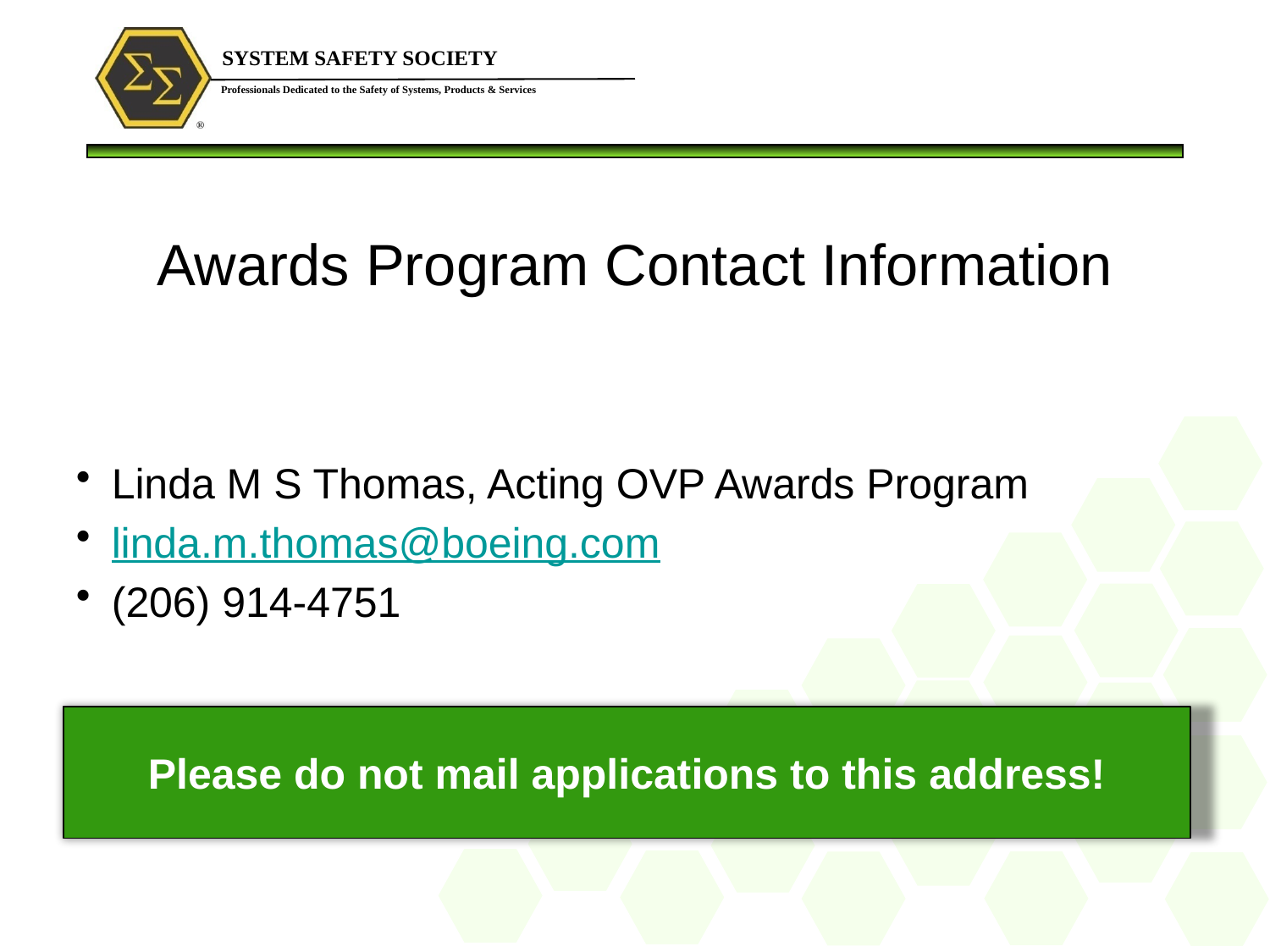

# Awards Program Contact Information
Linda M S Thomas, Acting OVP Awards Program
linda.m.thomas@boeing.com
(206) 914-4751
Please do not mail applications to this address!